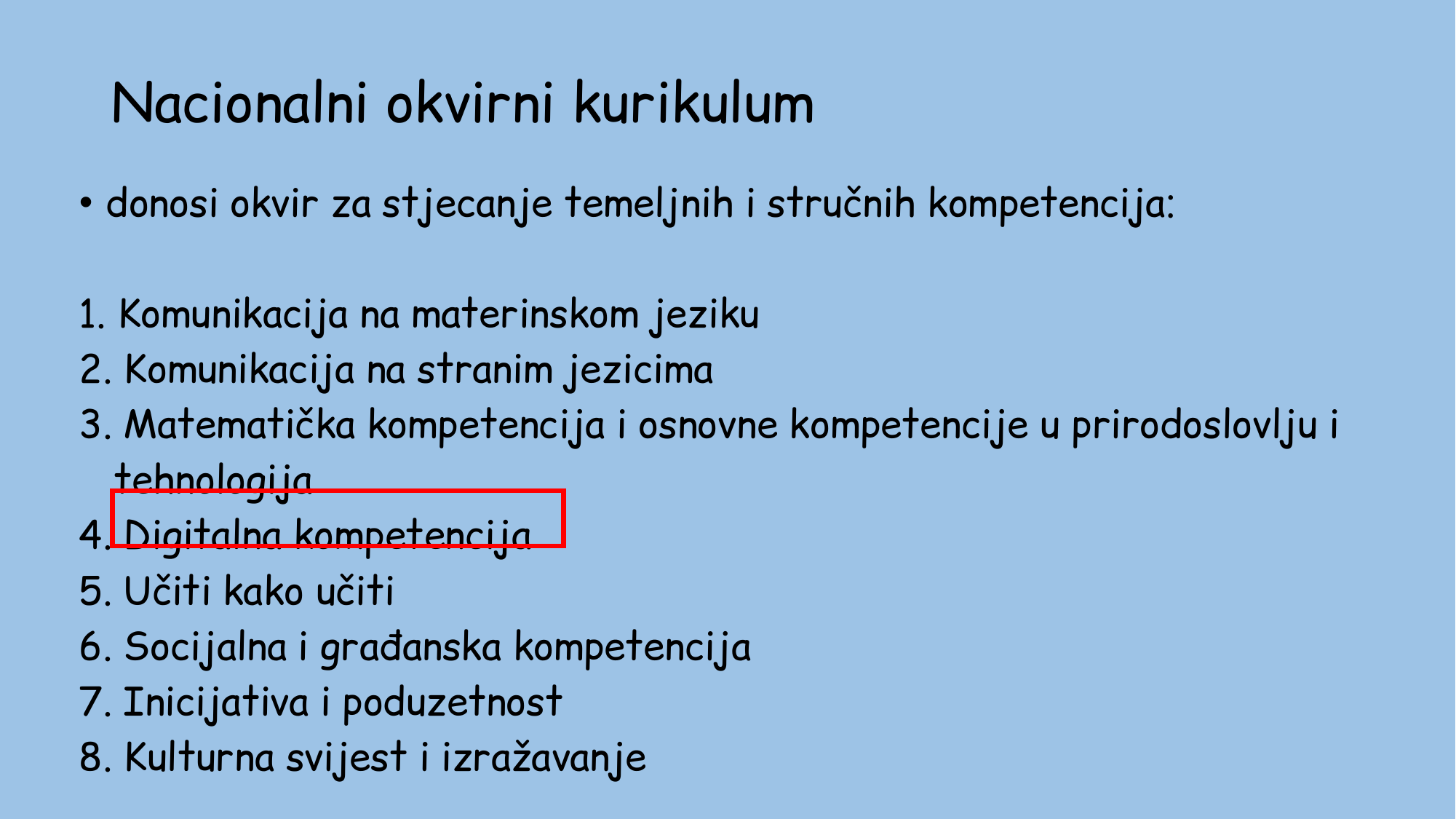

# Nacionalni okvirni kurikulum
donosi okvir za stjecanje temeljnih i stručnih kompetencija:

1. Komunikacija na materinskom jeziku
2. Komunikacija na stranim jezicima
3. Matematička kompetencija i osnovne kompetencije u prirodoslovlju i
   tehnologija
4. Digitalna kompetencija
5. Učiti kako učiti
6. Socijalna i građanska kompetencija
7. Inicijativa i poduzetnost
8. Kulturna svijest i izražavanje